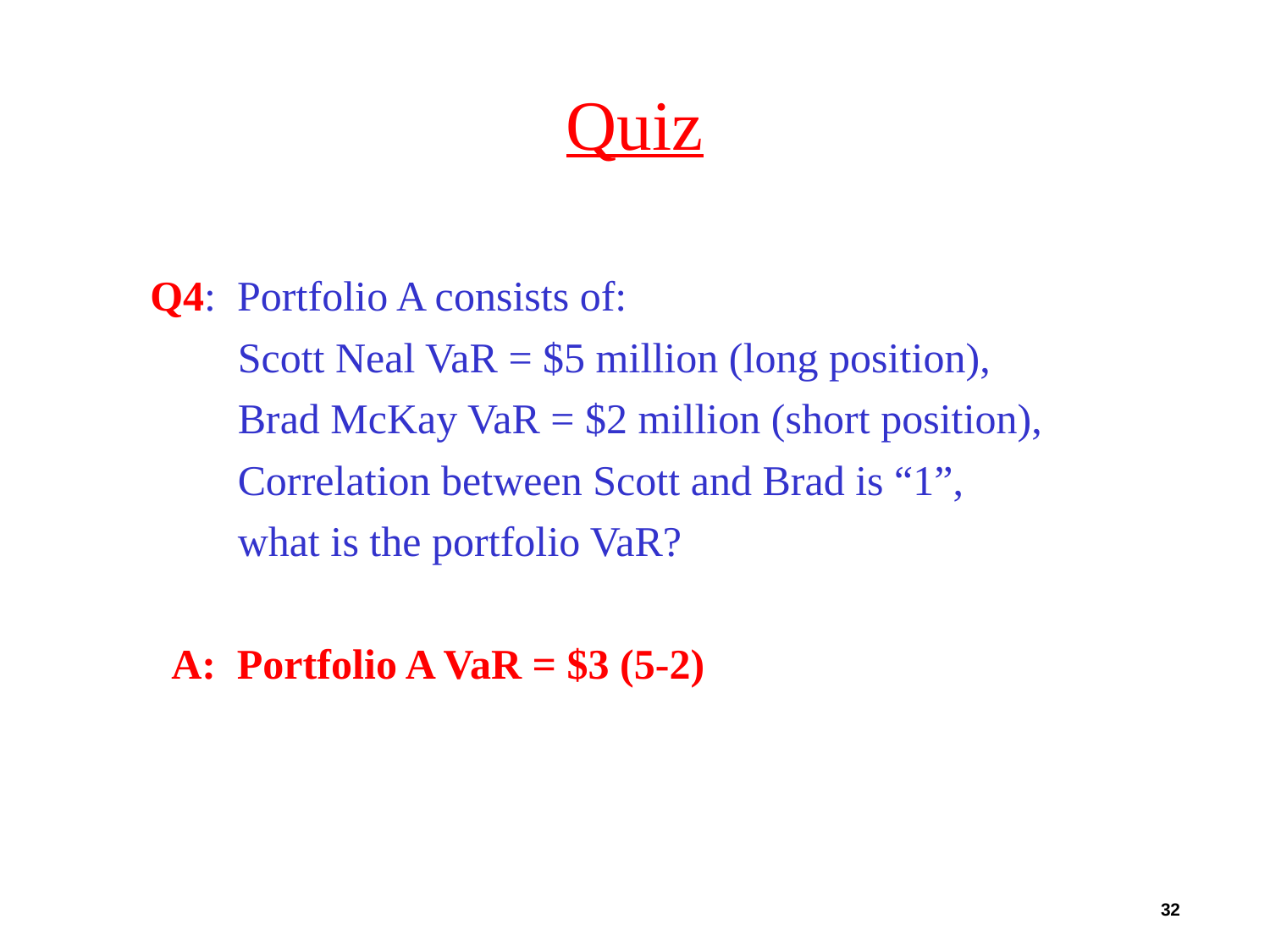

# Quiz

Q4:  Portfolio A consists of:
	Scott Neal VaR = $5 million (long position),
	Brad McKay VaR = $2 million (short position),
	Correlation between Scott and Brad is “1”,
	what is the portfolio VaR?

  A:  Portfolio A VaR = $3 (5-2)